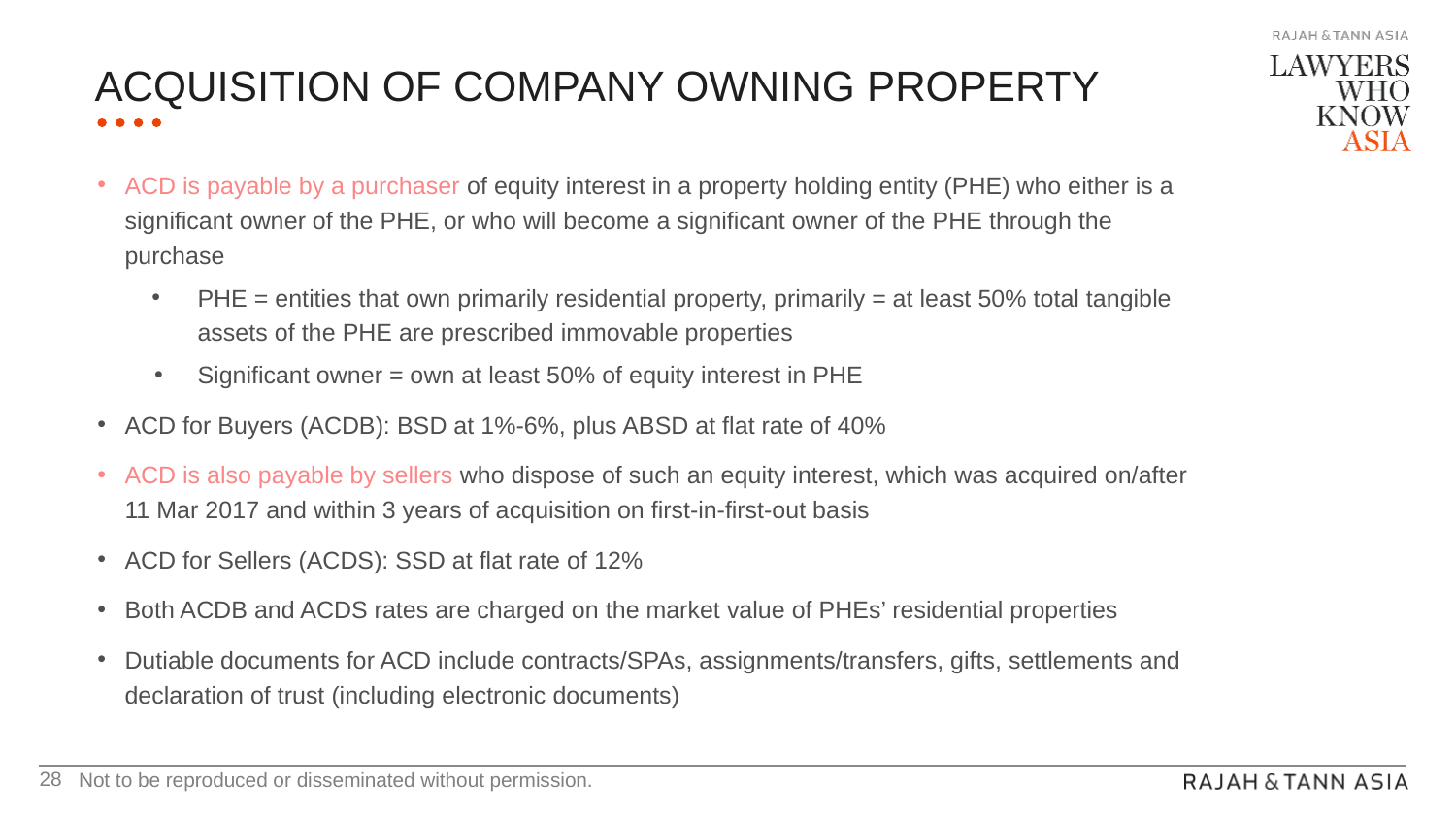

# Acquisition of company owning property
ACD is payable by a purchaser of equity interest in a property holding entity (PHE) who either is a significant owner of the PHE, or who will become a significant owner of the PHE through the purchase
PHE = entities that own primarily residential property, primarily = at least 50% total tangible assets of the PHE are prescribed immovable properties
Significant owner = own at least 50% of equity interest in PHE
ACD for Buyers (ACDB): BSD at 1%-6%, plus ABSD at flat rate of 40%
ACD is also payable by sellers who dispose of such an equity interest, which was acquired on/after 11 Mar 2017 and within 3 years of acquisition on first-in-first-out basis
ACD for Sellers (ACDS): SSD at flat rate of 12%
Both ACDB and ACDS rates are charged on the market value of PHEs’ residential properties
Dutiable documents for ACD include contracts/SPAs, assignments/transfers, gifts, settlements and declaration of trust (including electronic documents)